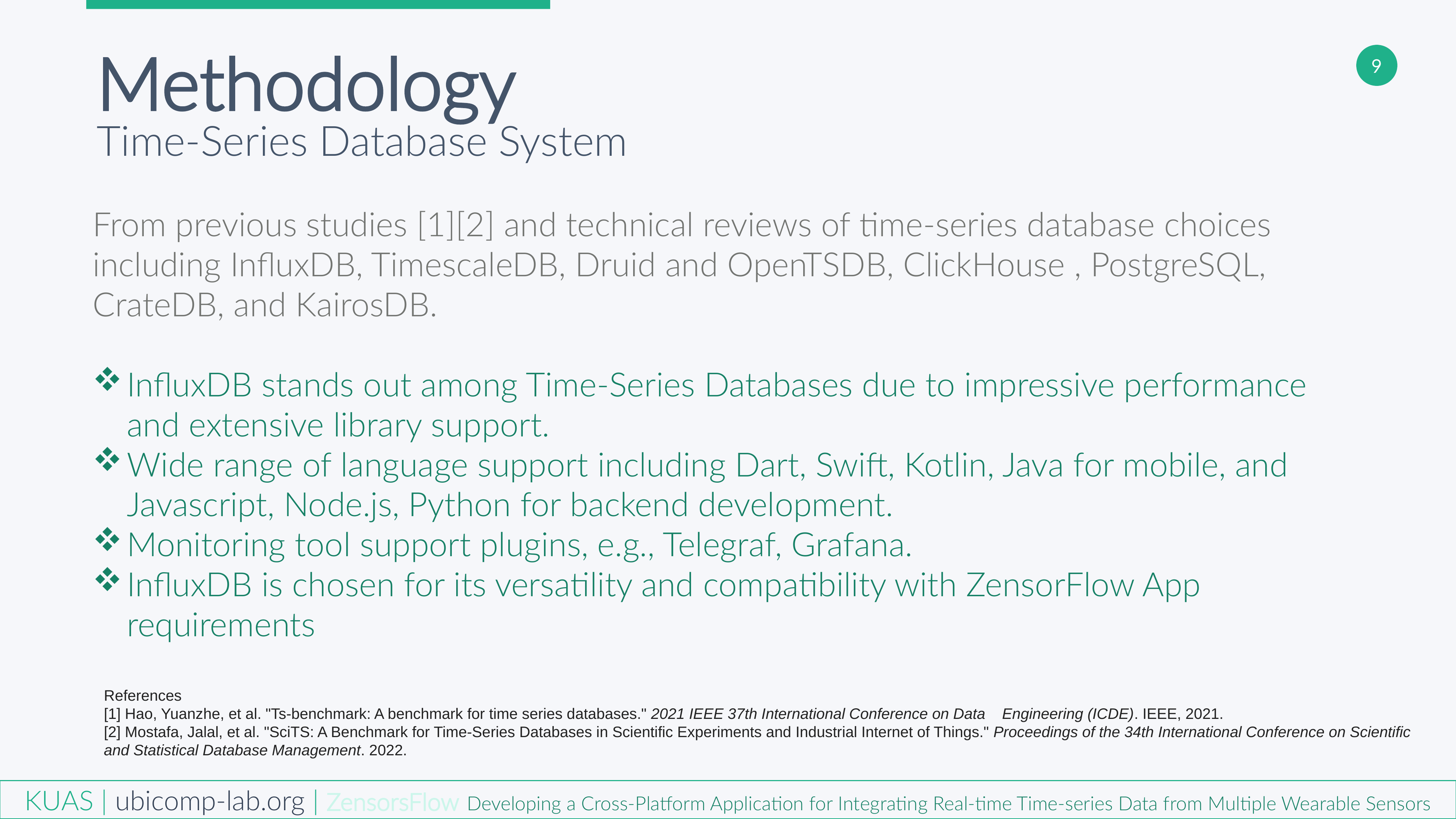

Methodology
Time-Series Database System
From previous studies [1][2] and technical reviews of time-series database choices including InfluxDB, TimescaleDB, Druid and OpenTSDB, ClickHouse , PostgreSQL, CrateDB, and KairosDB.

InfluxDB stands out among Time-Series Databases due to impressive performance and extensive library support.
Wide range of language support including Dart, Swift, Kotlin, Java for mobile, and Javascript, Node.js, Python for backend development.
Monitoring tool support plugins, e.g., Telegraf, Grafana.
InfluxDB is chosen for its versatility and compatibility with ZensorFlow App requirements
References
[1] Hao, Yuanzhe, et al. "Ts-benchmark: A benchmark for time series databases." 2021 IEEE 37th International Conference on Data    Engineering (ICDE). IEEE, 2021.
[2] Mostafa, Jalal, et al. "SciTS: A Benchmark for Time-Series Databases in Scientific Experiments and Industrial Internet of Things." Proceedings of the 34th International Conference on Scientific and Statistical Database Management. 2022.
KUAS | ubicomp-lab.org | ZensorsFlow Developing a Cross-Platform Application for Integrating Real-time Time-series Data from Multiple Wearable Sensors